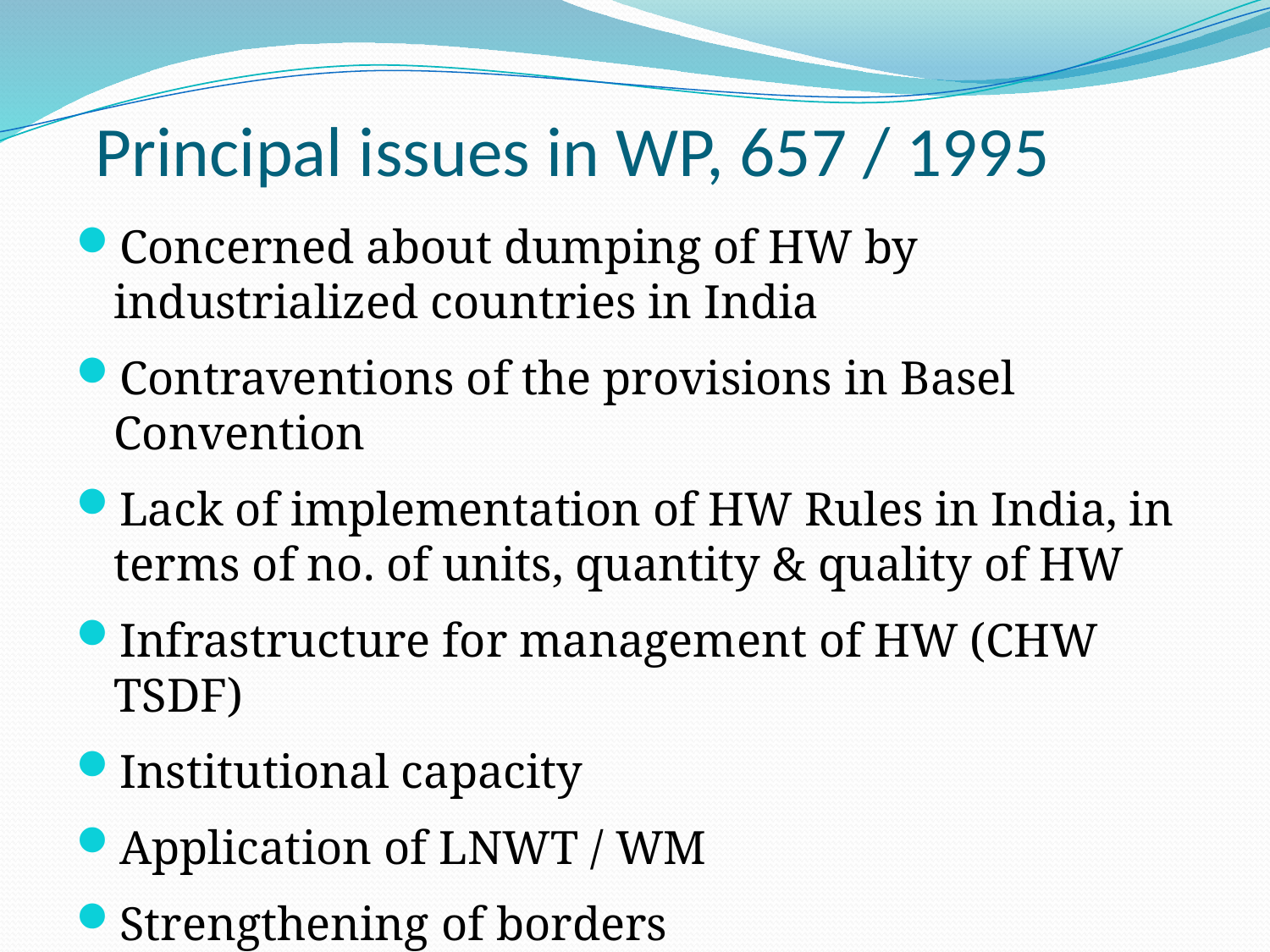

# Principal issues in WP, 657 / 1995
Concerned about dumping of HW by industrialized countries in India
Contraventions of the provisions in Basel Convention
Lack of implementation of HW Rules in India, in terms of no. of units, quantity & quality of HW
Infrastructure for management of HW (CHW TSDF)
Institutional capacity
Application of LNWT / WM
Strengthening of borders